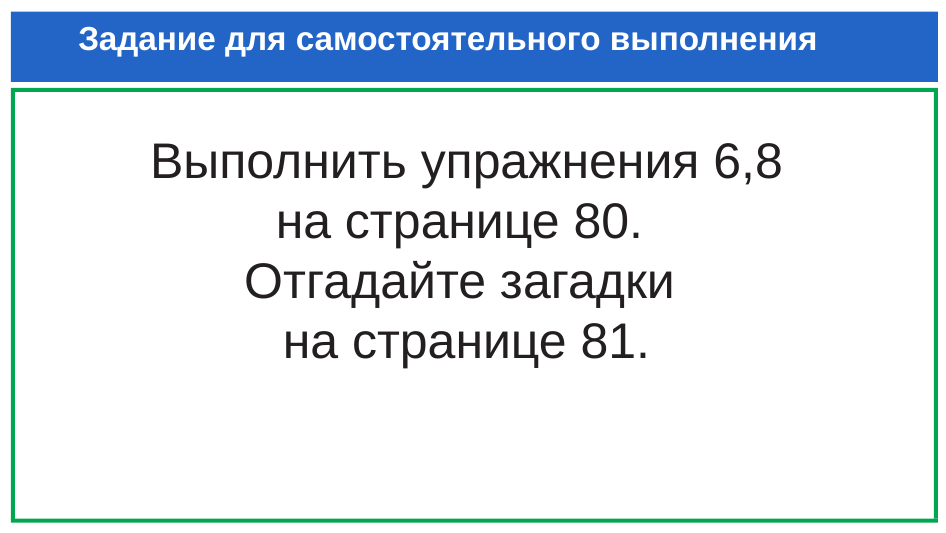

# Задание для самостоятельного выполнения
Выполнить упражнения 6,8
на странице 80.
Отгадайте загадки
на странице 81.